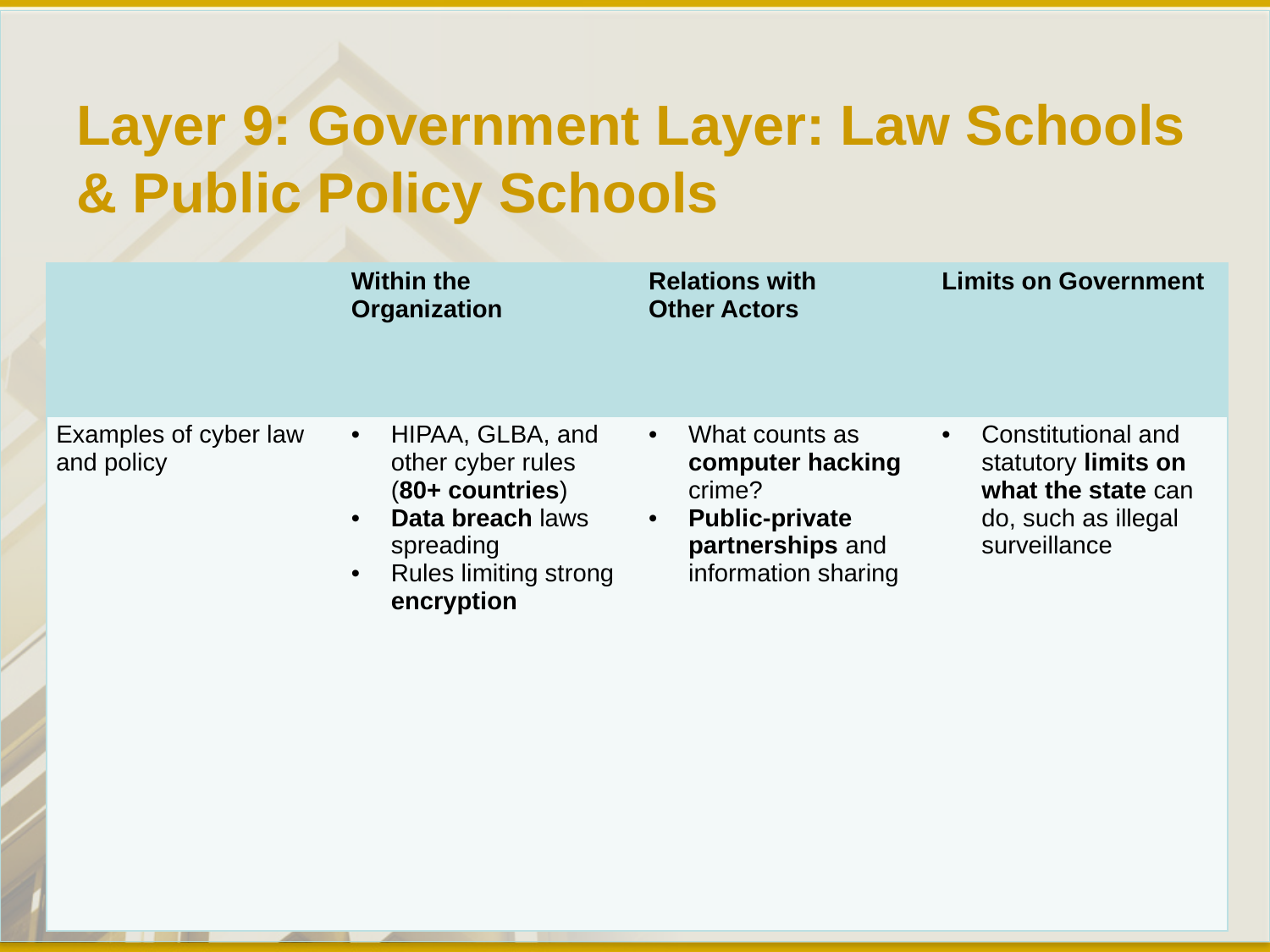

# Layer 9: Government Layer: Law Schools & Public Policy Schools
|  | Within the Organization | Relations with Other Actors | Limits on Government |
| --- | --- | --- | --- |
| Examples of cyber law and policy | HIPAA, GLBA, and other cyber rules (80+ countries) Data breach laws spreading Rules limiting strong encryption | What counts as computer hacking crime? Public-private partnerships and information sharing | Constitutional and statutory limits on what the state can do, such as illegal surveillance |